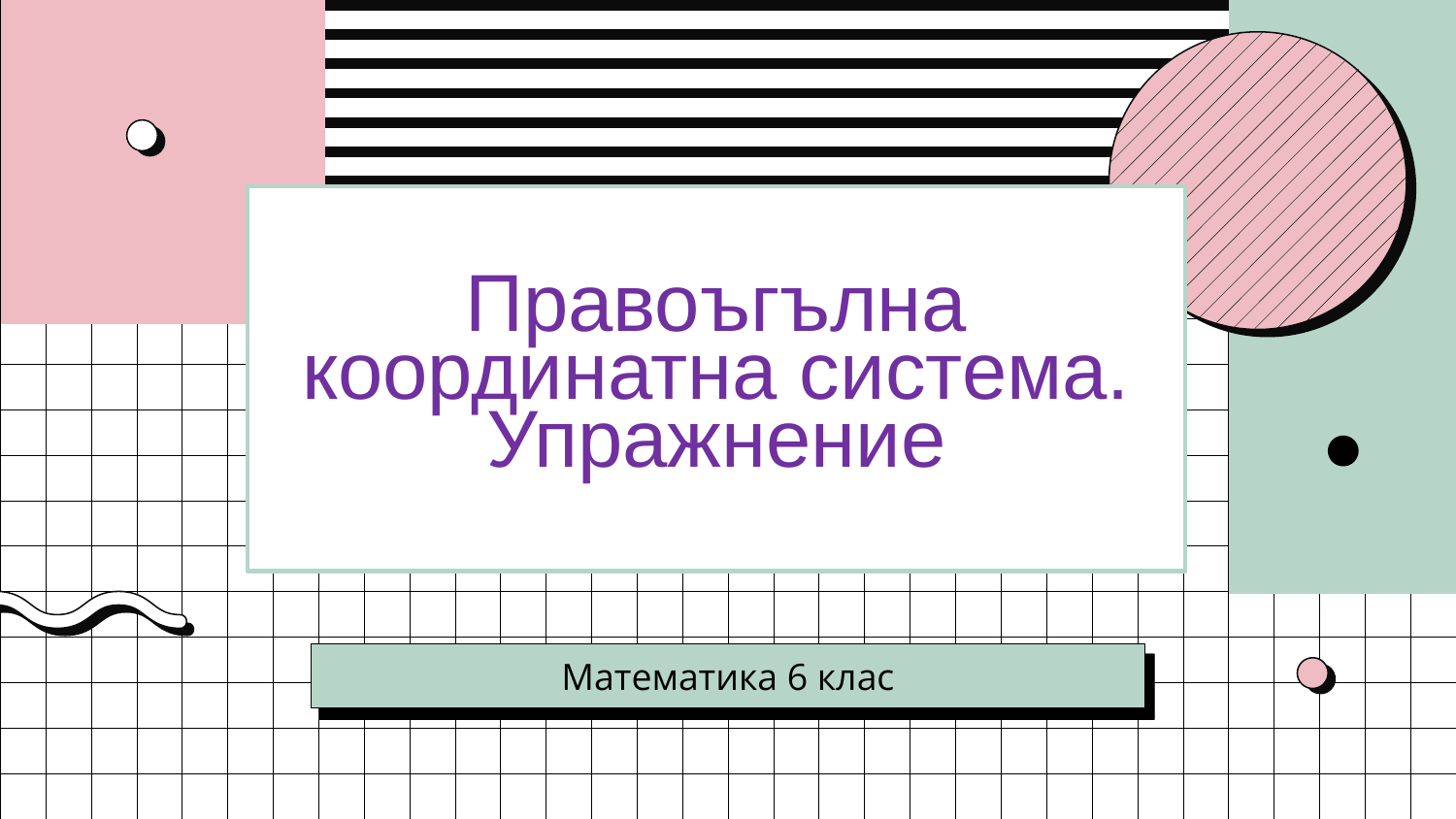

# Правоъгълна координатна система. Упражнение
Математика 6 клас